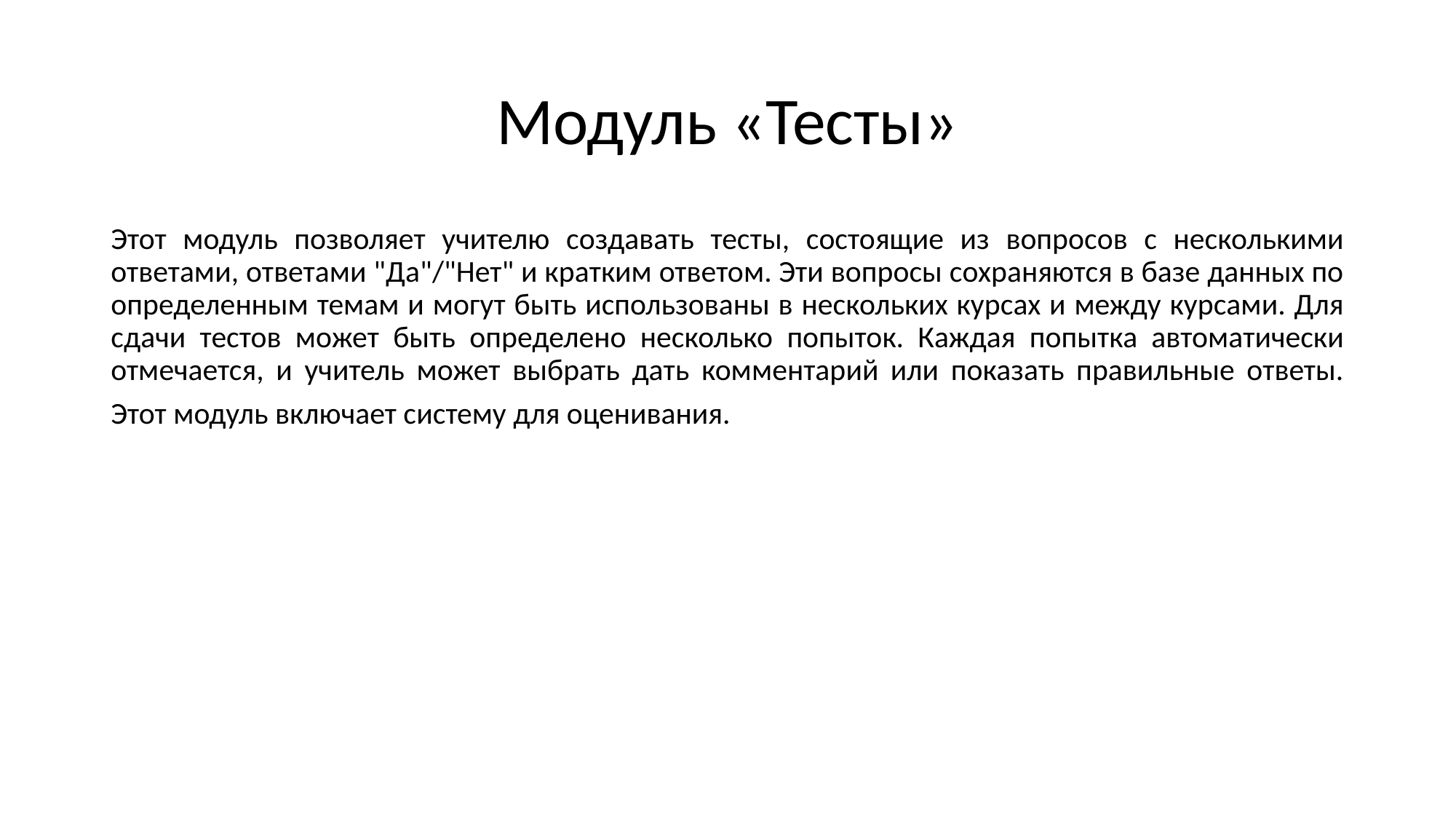

# Модуль «Тесты»
Этот модуль позволяет учителю создавать тесты, состоящие из вопросов с несколькими ответами, ответами "Да"/"Нет" и кратким ответом. Эти вопросы сохраняются в базе данных по определенным темам и могут быть использованы в нескольких курсах и между курсами. Для сдачи тестов может быть определено несколько попыток. Каждая попытка автоматически отмечается, и учитель может выбрать дать комментарий или показать правильные ответы. Этот модуль включает систему для оценивания.